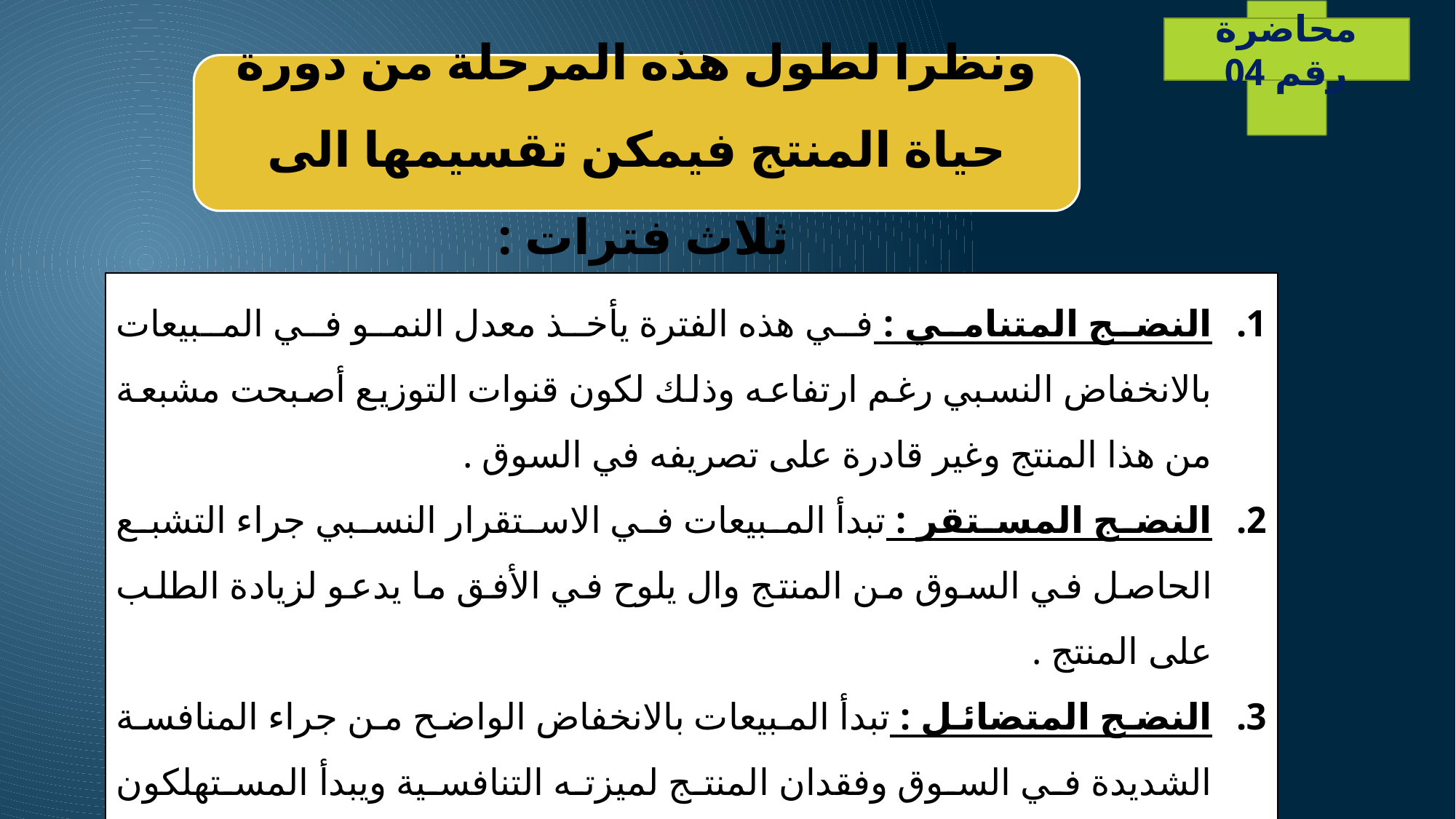

محاضرة رقم 04
ونظرا لطول هذه المرحلة من دورة حياة المنتج فيمكن تقسيمها الى ثلاث فترات :
النضج المتنامي : في هذه الفترة يأخذ معدل النمو في المبيعات بالانخفاض النسبي رغم ارتفاعه وذلك لكون قنوات التوزيع أصبحت مشبعة من هذا المنتج وغير قادرة على تصريفه في السوق .
النضج المستقر : تبدأ المبيعات في الاستقرار النسبي جراء التشبع الحاصل في السوق من المنتج وال يلوح في الأفق ما يدعو لزيادة الطلب على المنتج .
النضج المتضائل : تبدأ المبيعات بالانخفاض الواضح من جراء المنافسة الشديدة في السوق وفقدان المنتج لميزته التنافسية ويبدأ المستهلكون بالتحول التدريجي نحو أشكال جديدة من المنتج